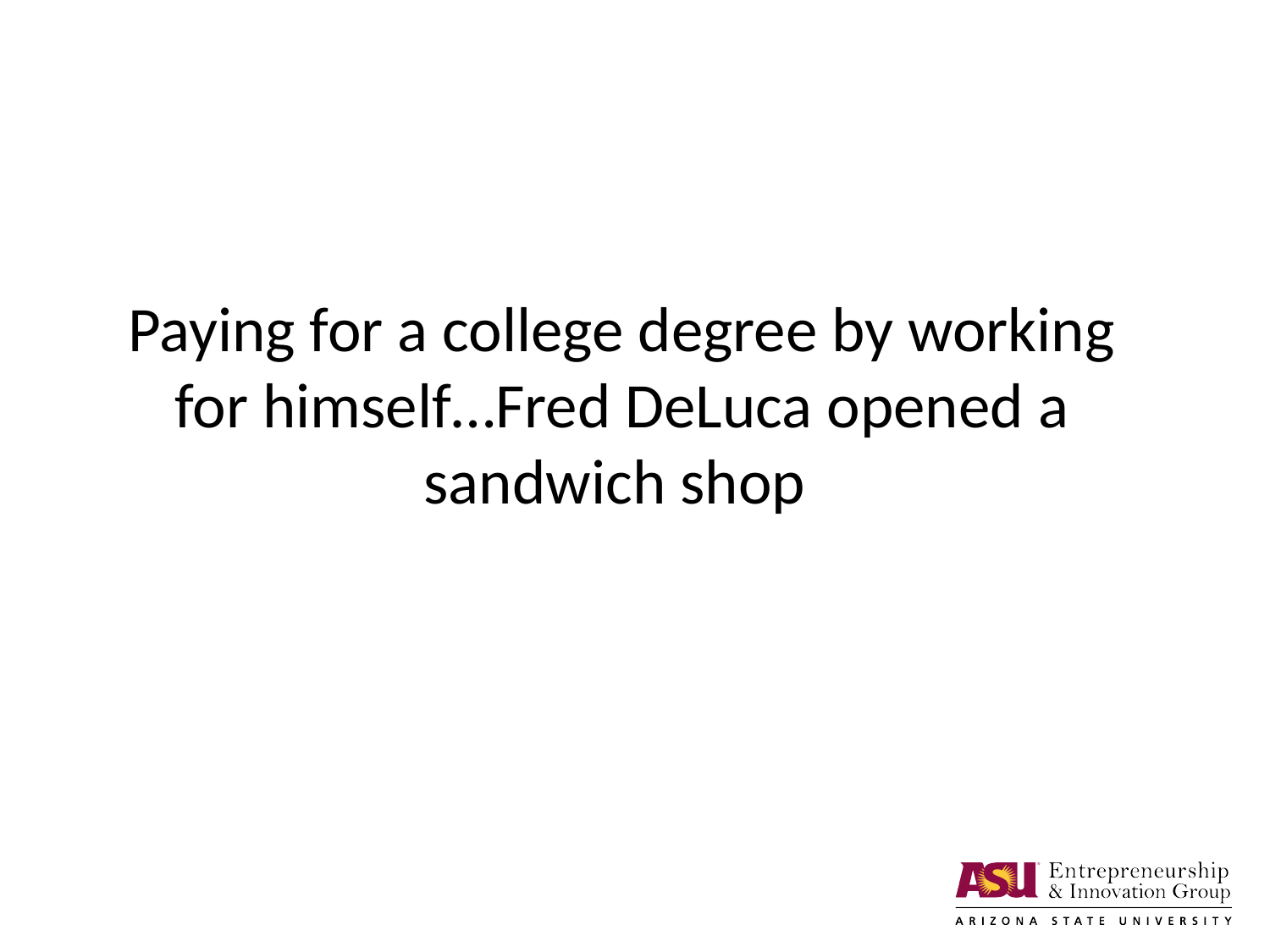

Paying for a college degree by working for himself…Fred DeLuca opened a sandwich shop